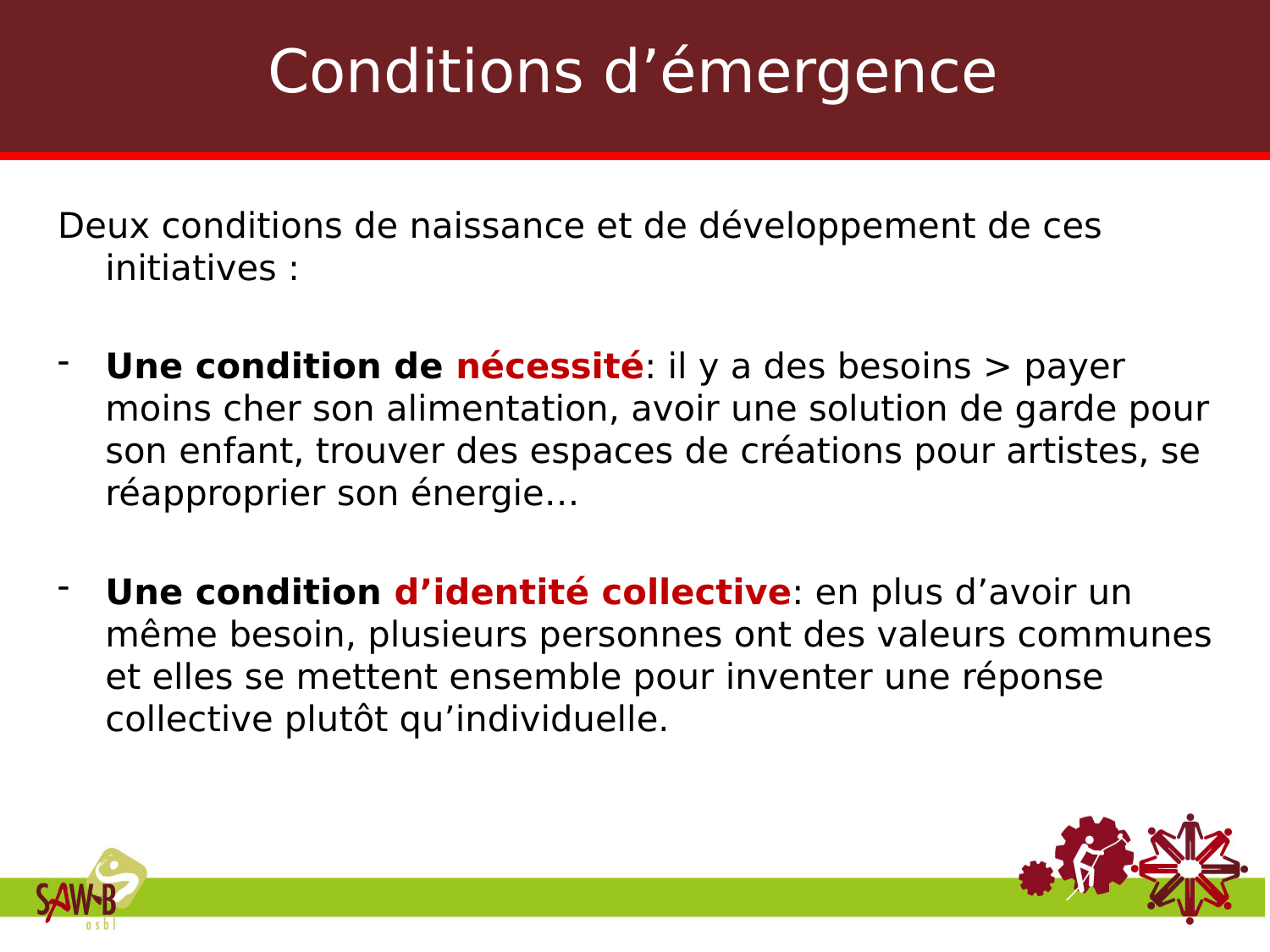

Conditions d’émergence
Deux conditions de naissance et de développement de ces initiatives :

Une condition de nécessité: il y a des besoins > payer moins cher son alimentation, avoir une solution de garde pour son enfant, trouver des espaces de créations pour artistes, se réapproprier son énergie…

Une condition d’identité collective: en plus d’avoir un même besoin, plusieurs personnes ont des valeurs communes et elles se mettent ensemble pour inventer une réponse collective plutôt qu’individuelle.